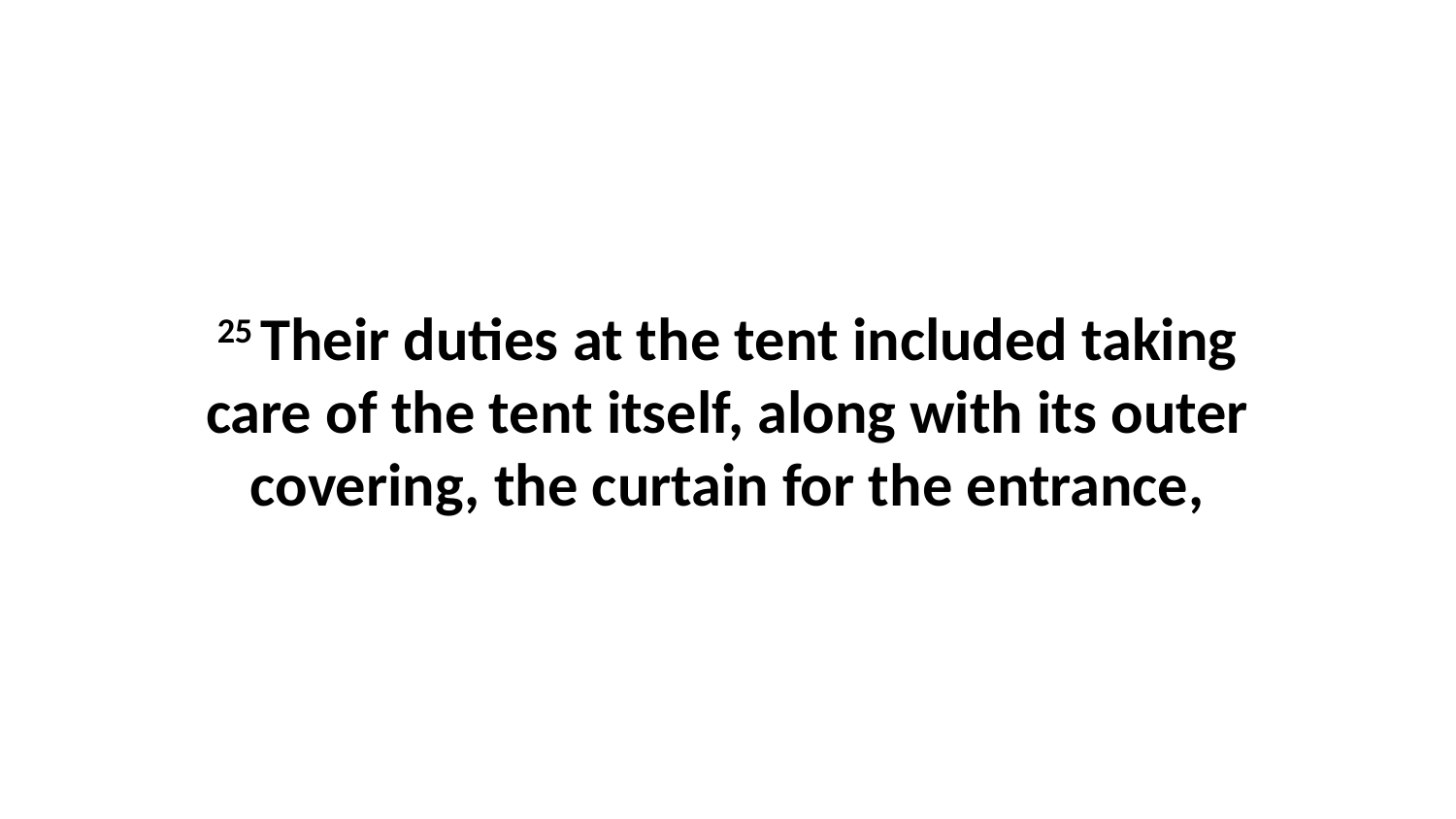

25 Their duties at the tent included taking care of the tent itself, along with its outer covering, the curtain for the entrance,